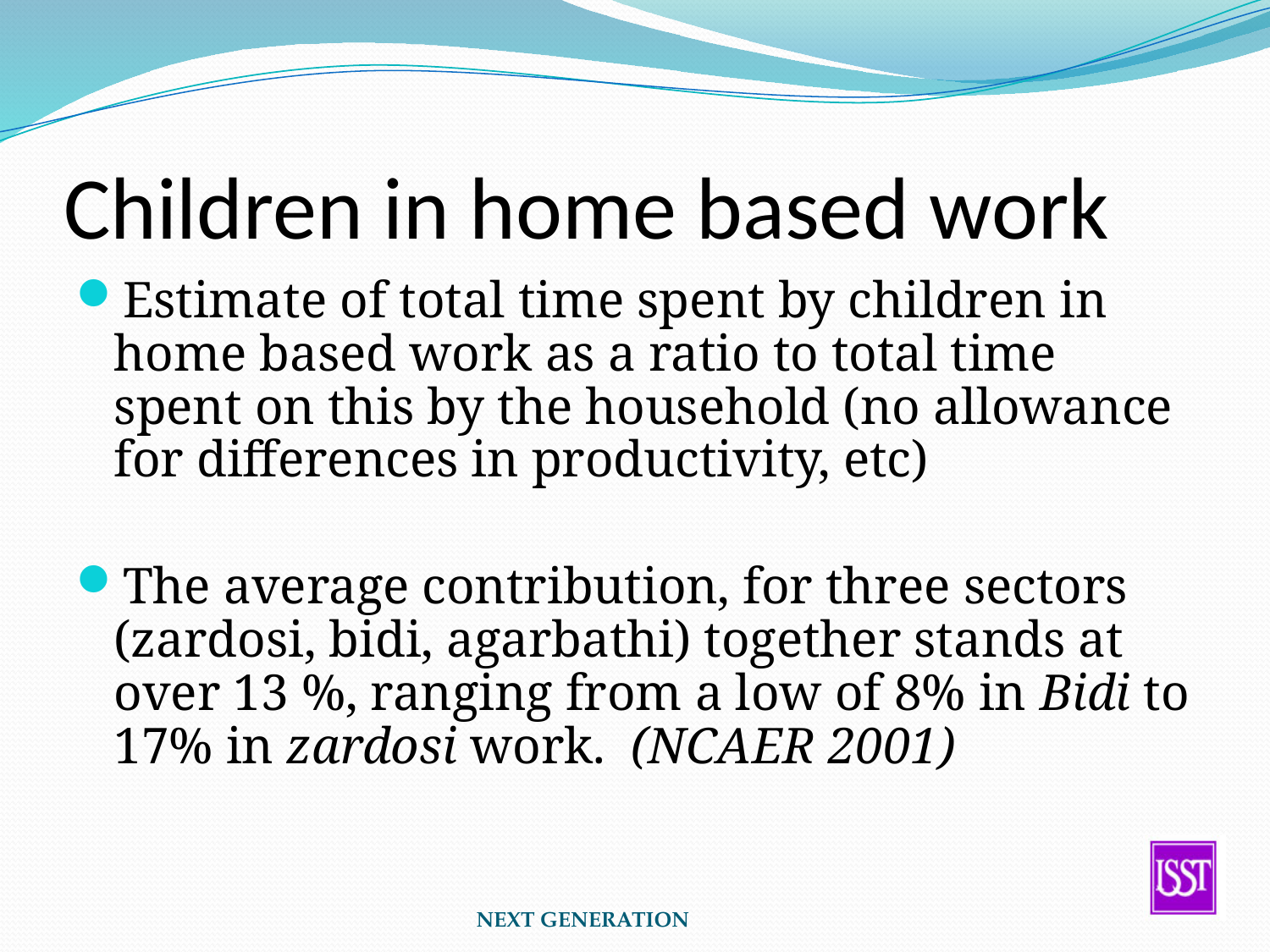

# Children in home based work
Estimate of total time spent by children in home based work as a ratio to total time spent on this by the household (no allowance for differences in productivity, etc)

The average contribution, for three sectors (zardosi, bidi, agarbathi) together stands at over 13 %, ranging from a low of 8% in Bidi to 17% in zardosi work.  (NCAER 2001)

NEXT GENERATION